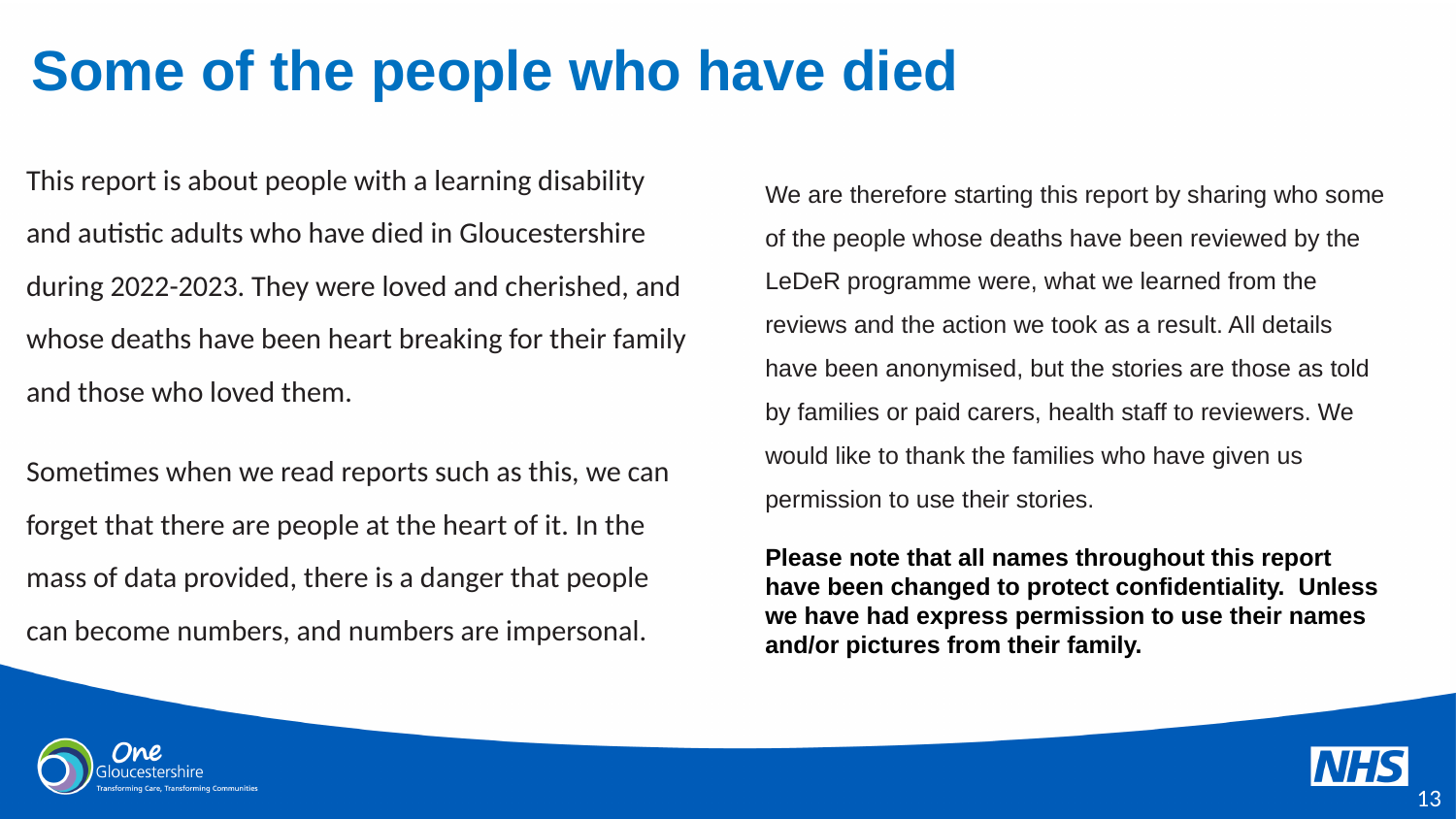

# Some of the people who have died
This report is about people with a learning disability and autistic adults who have died in Gloucestershire during 2022-2023. They were loved and cherished, and whose deaths have been heart breaking for their family and those who loved them.
Sometimes when we read reports such as this, we can forget that there are people at the heart of it. In the mass of data provided, there is a danger that people can become numbers, and numbers are impersonal.

We are therefore starting this report by sharing who some of the people whose deaths have been reviewed by the LeDeR programme were, what we learned from the reviews and the action we took as a result. All details have been anonymised, but the stories are those as told by families or paid carers, health staff to reviewers. We would like to thank the families who have given us permission to use their stories.

Please note that all names throughout this report have been changed to protect confidentiality.  Unless we have had express permission to use their names and/or pictures from their family.
13